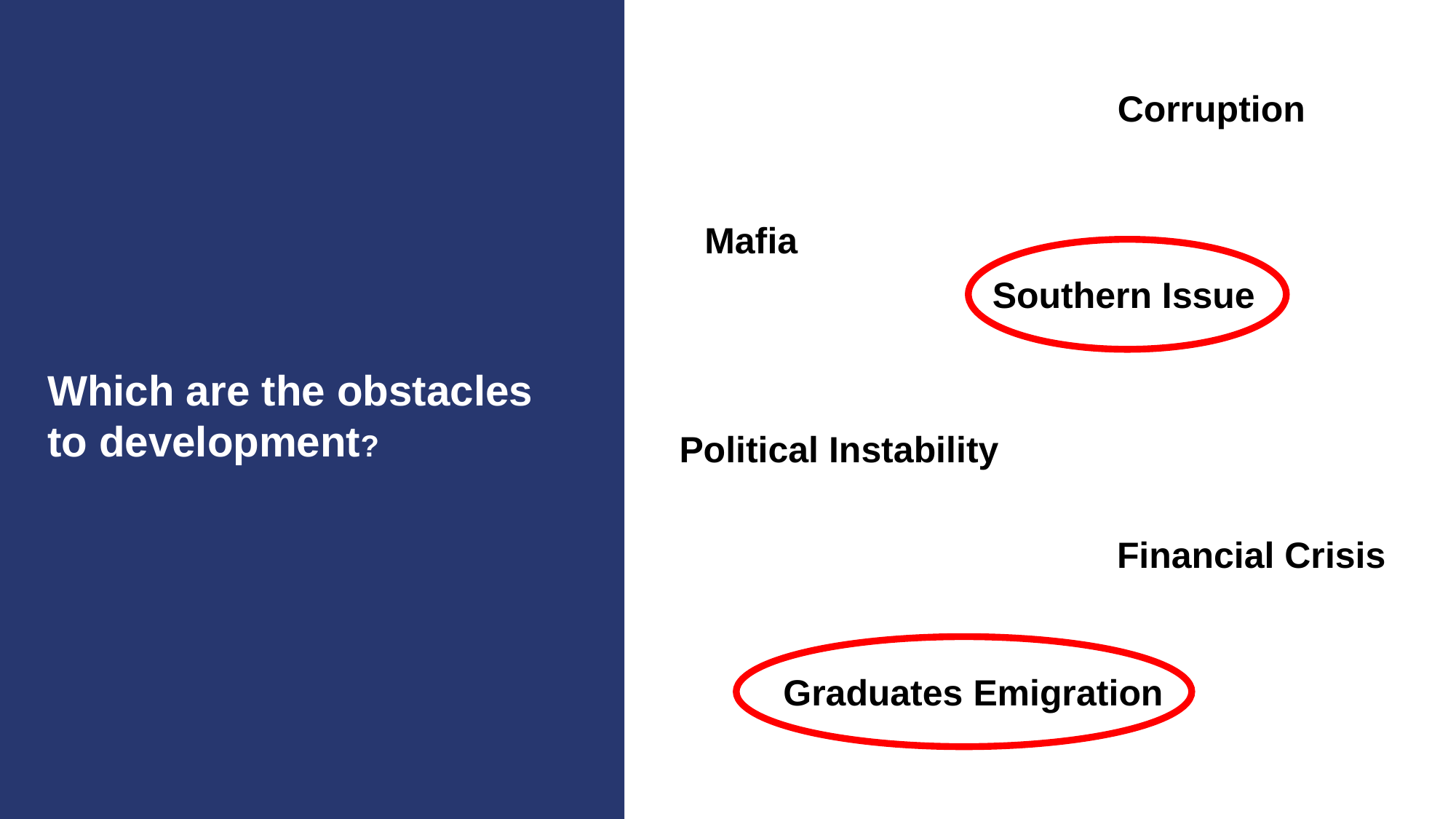

Which are the obstacles to development?
Corruption
Mafia

Southern Issue
Political Instability
Financial Crisis

Graduates Emigration